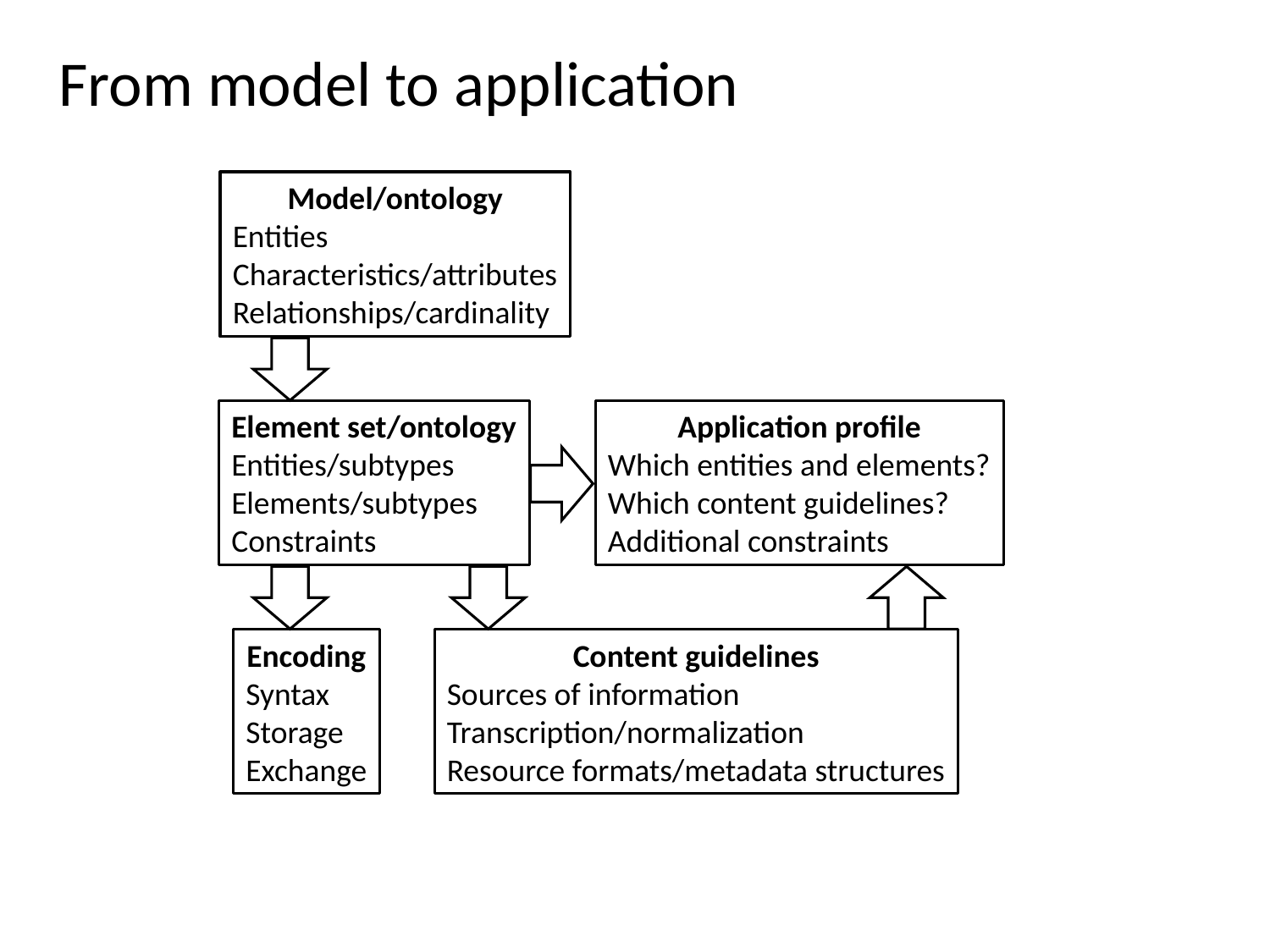

From model to application
Model/ontology
Entities
Characteristics/attributes
Relationships/cardinality

Element set/ontology
Entities/subtypes
Elements/subtypes
Constraints
Application profile
Which entities and elements?
Which content guidelines?
Additional constraints

Encoding
Syntax
Storage
Exchange
Content guidelines
Sources of information
Transcription/normalization
Resource formats/metadata structures